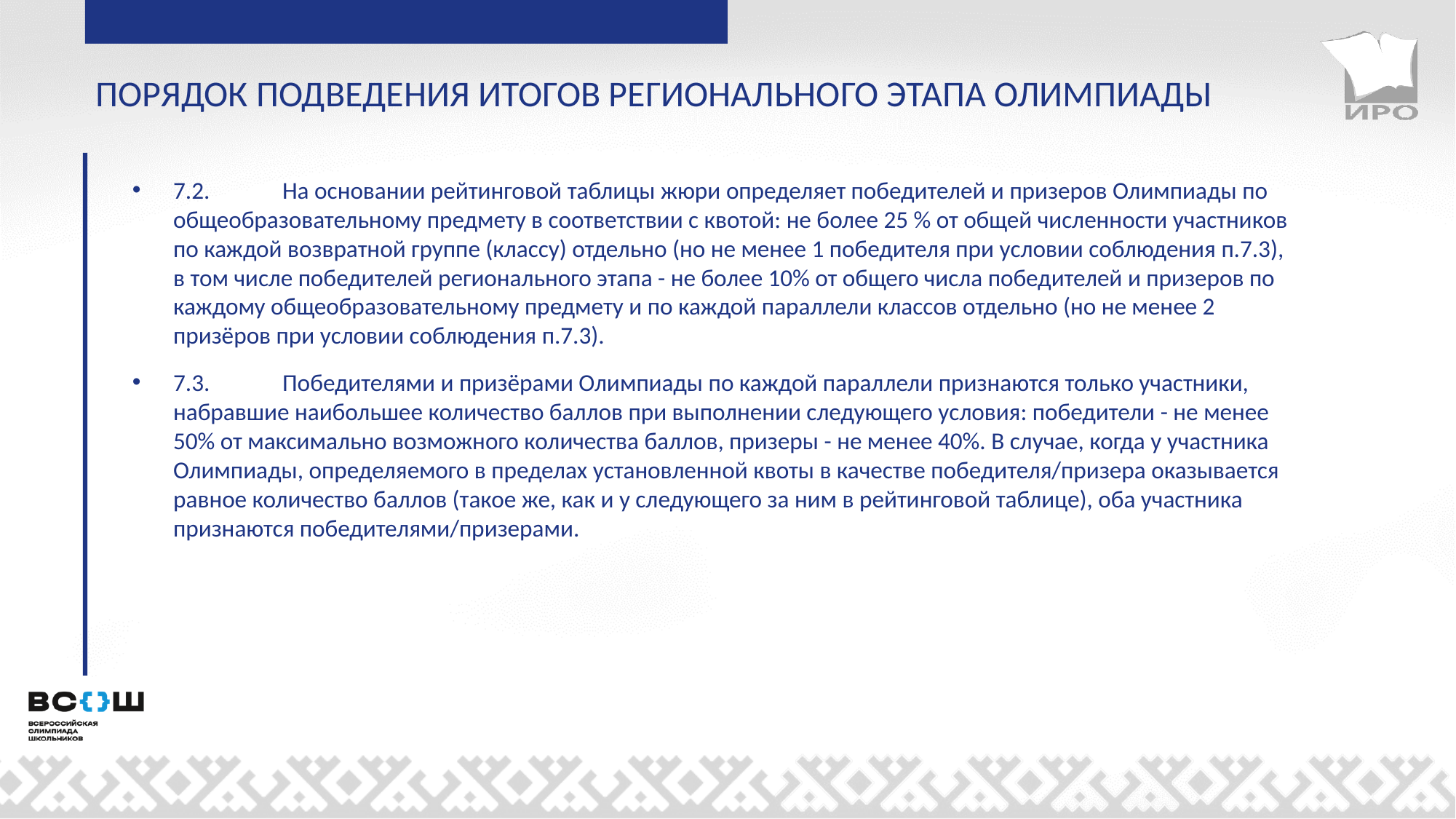

ПОРЯДОК ПОДВЕДЕНИЯ ИТОГОВ РЕГИОНАЛЬНОГО ЭТАПА ОЛИМПИАДЫ

7.2.	На основании рейтинговой таблицы жюри определяет победителей и призеров Олимпиады по общеобразовательному предмету в соответствии с квотой: не более 25 % от общей численности участников по каждой возвратной группе (классу) отдельно (но не менее 1 победителя при условии соблюдения п.7.3), в том числе победителей регионального этапа - не более 10% от общего числа победителей и призеров по каждому общеобразовательному предмету и по каждой параллели классов отдельно (но не менее 2 призёров при условии соблюдения п.7.3).
7.3.	Победителями и призёрами Олимпиады по каждой параллели признаются только участники, набравшие наибольшее количество баллов при выполнении следующего условия: победители - не менее 50% от максимально возможного количества баллов, призеры - не менее 40%. В случае, когда у участника Олимпиады, определяемого в пределах установленной квоты в качестве победителя/призера оказывается равное количество баллов (такое же, как и у следующего за ним в рейтинговой таблице), оба участника признаются победителями/призерами.